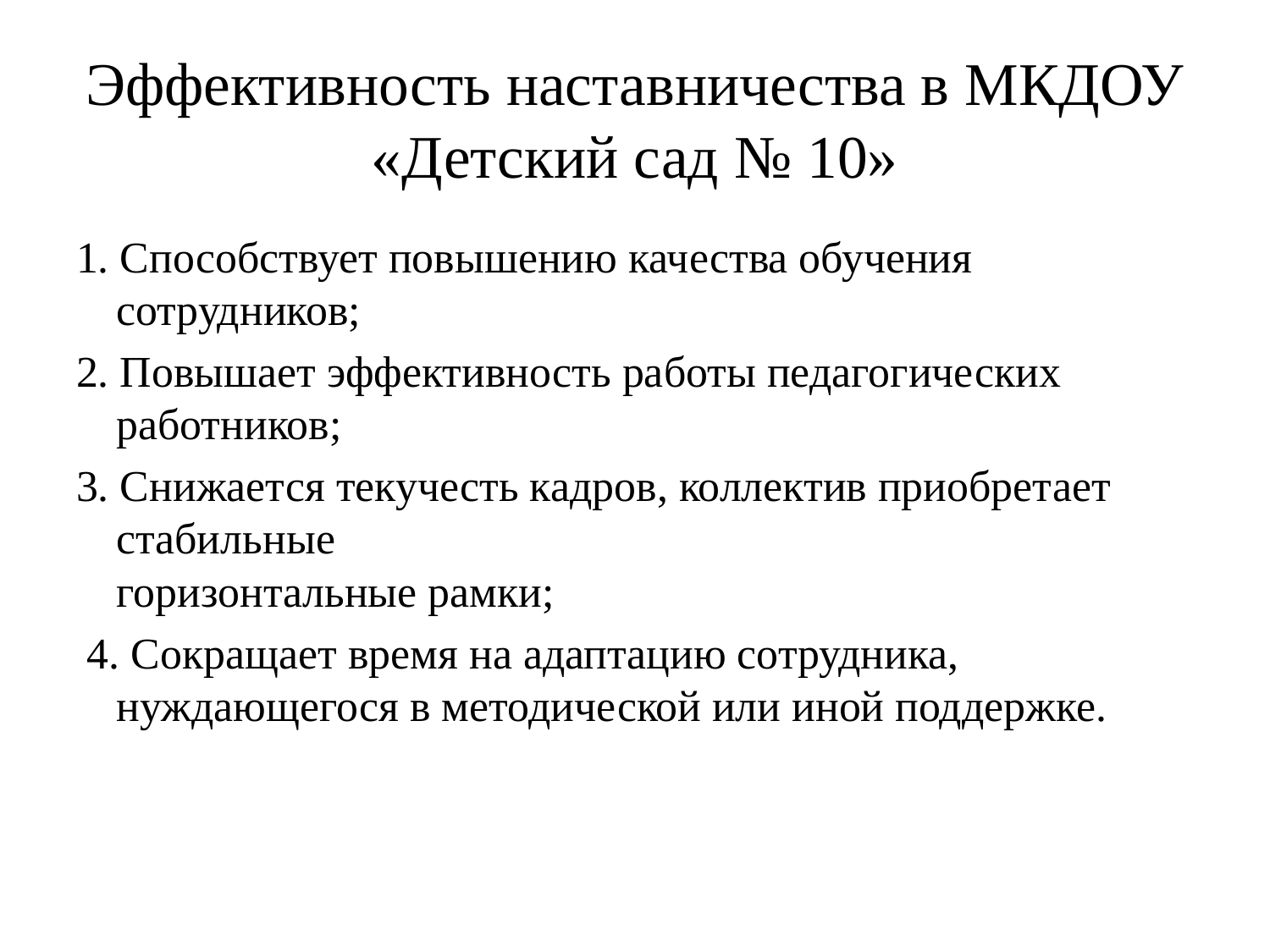

# Эффективность наставничества в МКДОУ «Детский сад № 10»
1. Способствует повышению качества обучения сотрудников;
2. Повышает эффективность работы педагогических работников;
3. Снижается текучесть кадров, коллектив приобретает стабильные
горизонтальные рамки;
 4. Сокращает время на адаптацию сотрудника, нуждающегося в методической или иной поддержке.